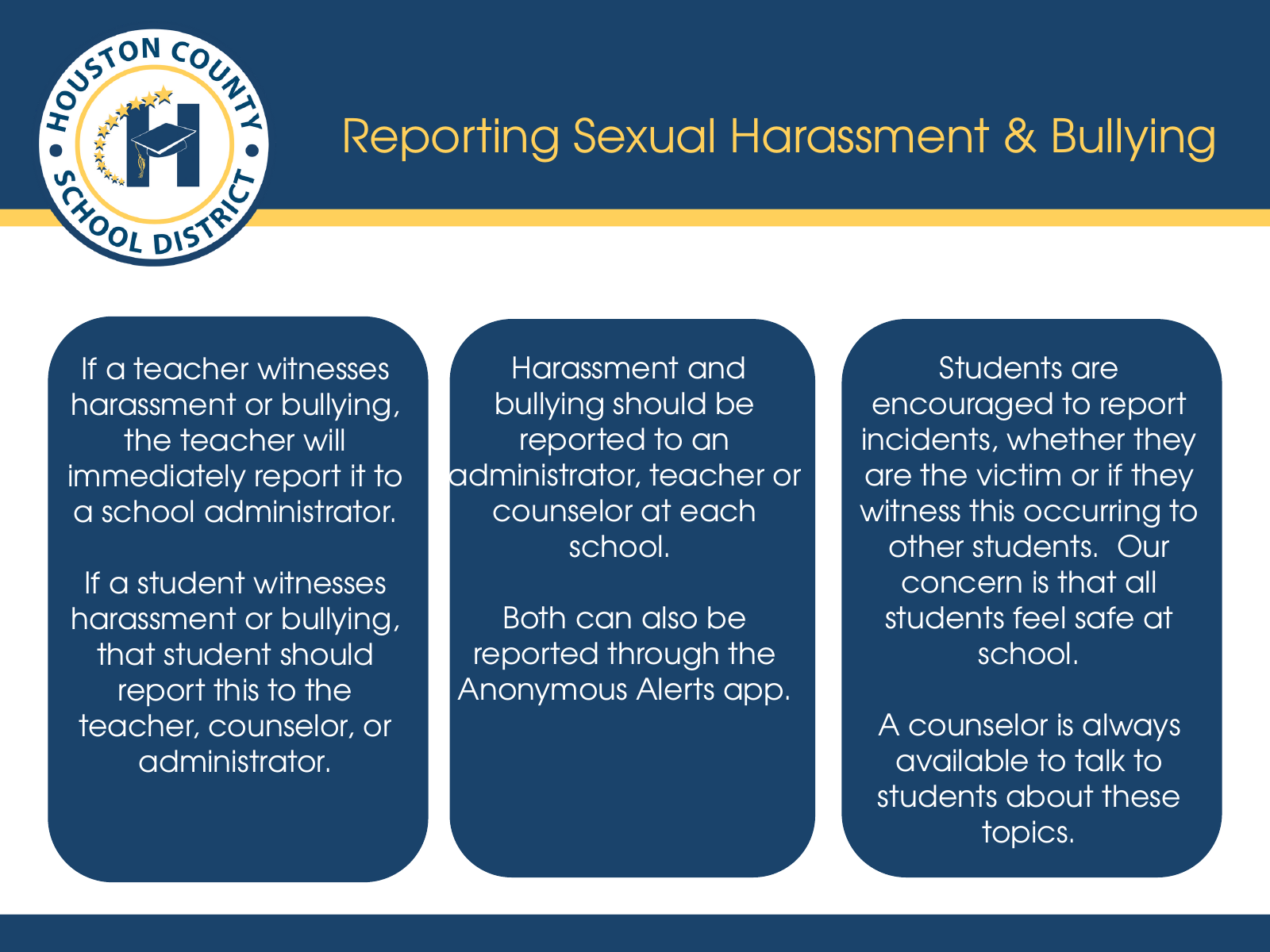

Reporting Sexual Harassment & Bullying

If a teacher witnesses harassment or bullying, the teacher will immediately report it to a school administrator.

If a student witnesses harassment or bullying, that student should report this to the teacher, counselor, or administrator.

 Harassment and bullying should be reported to an administrator, teacher or counselor at each school.

Both can also be reported through the Anonymous Alerts app.
Students are encouraged to report incidents, whether they are the victim or if they witness this occurring to other students.  Our concern is that all students feel safe at school.

A counselor is always available to talk to students about these topics.